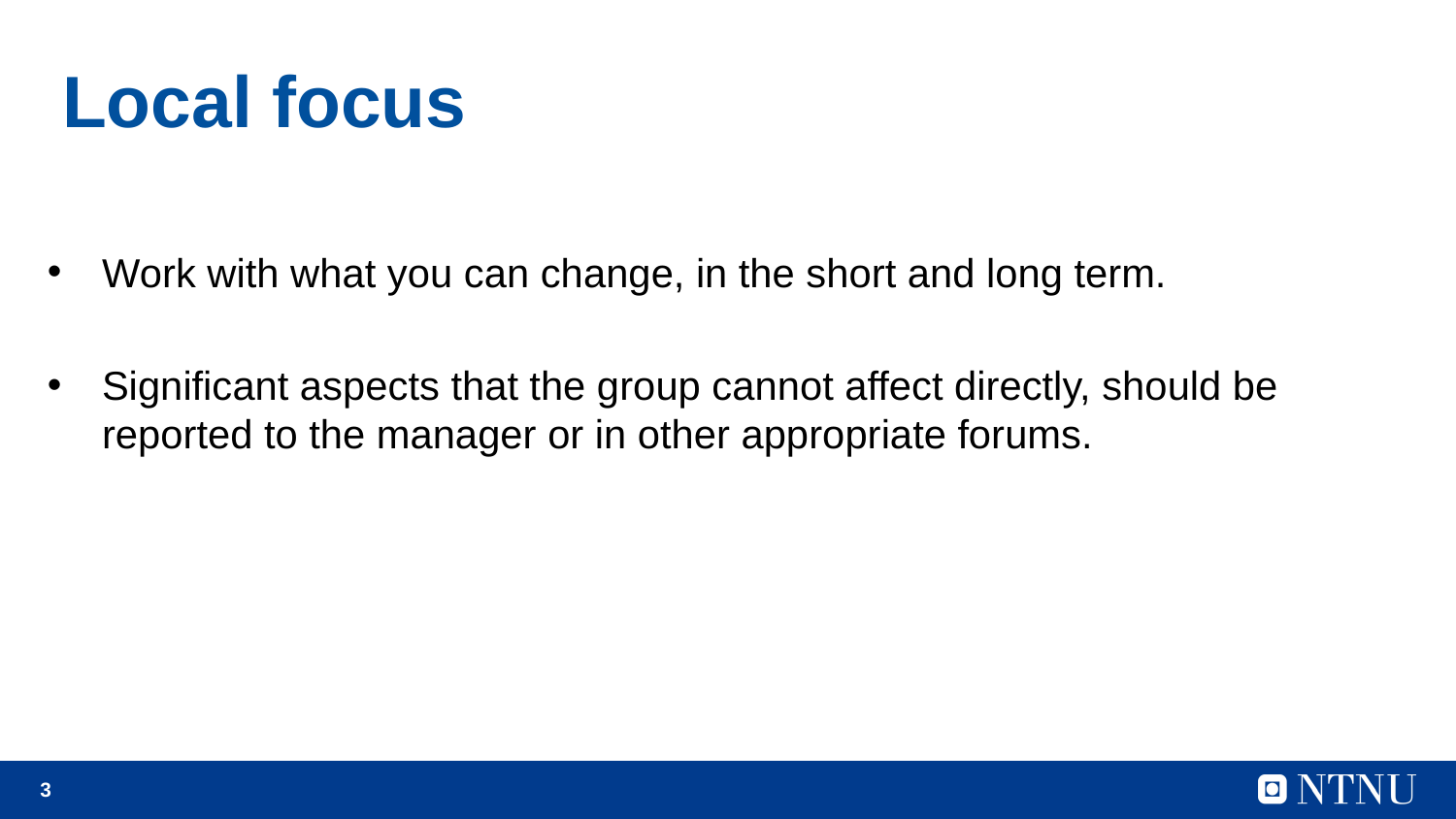

# Local focus
Work with what you can change, in the short and long term.

Significant aspects that the group cannot affect directly, should be reported to the manager or in other appropriate forums.

3